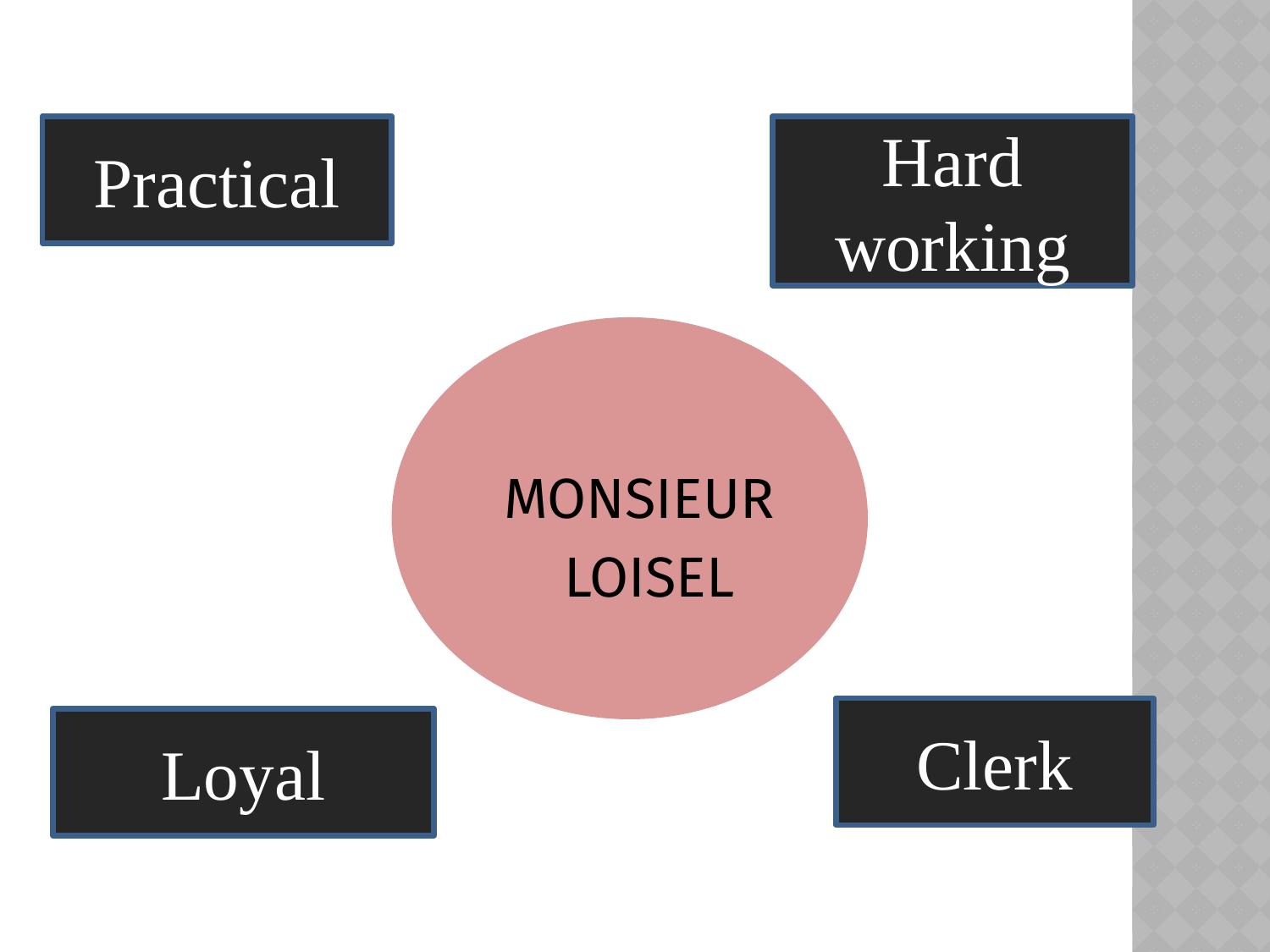

#
Practical
Hard working

  MONSIEUR
      LOISEL
Clerk
Loyal